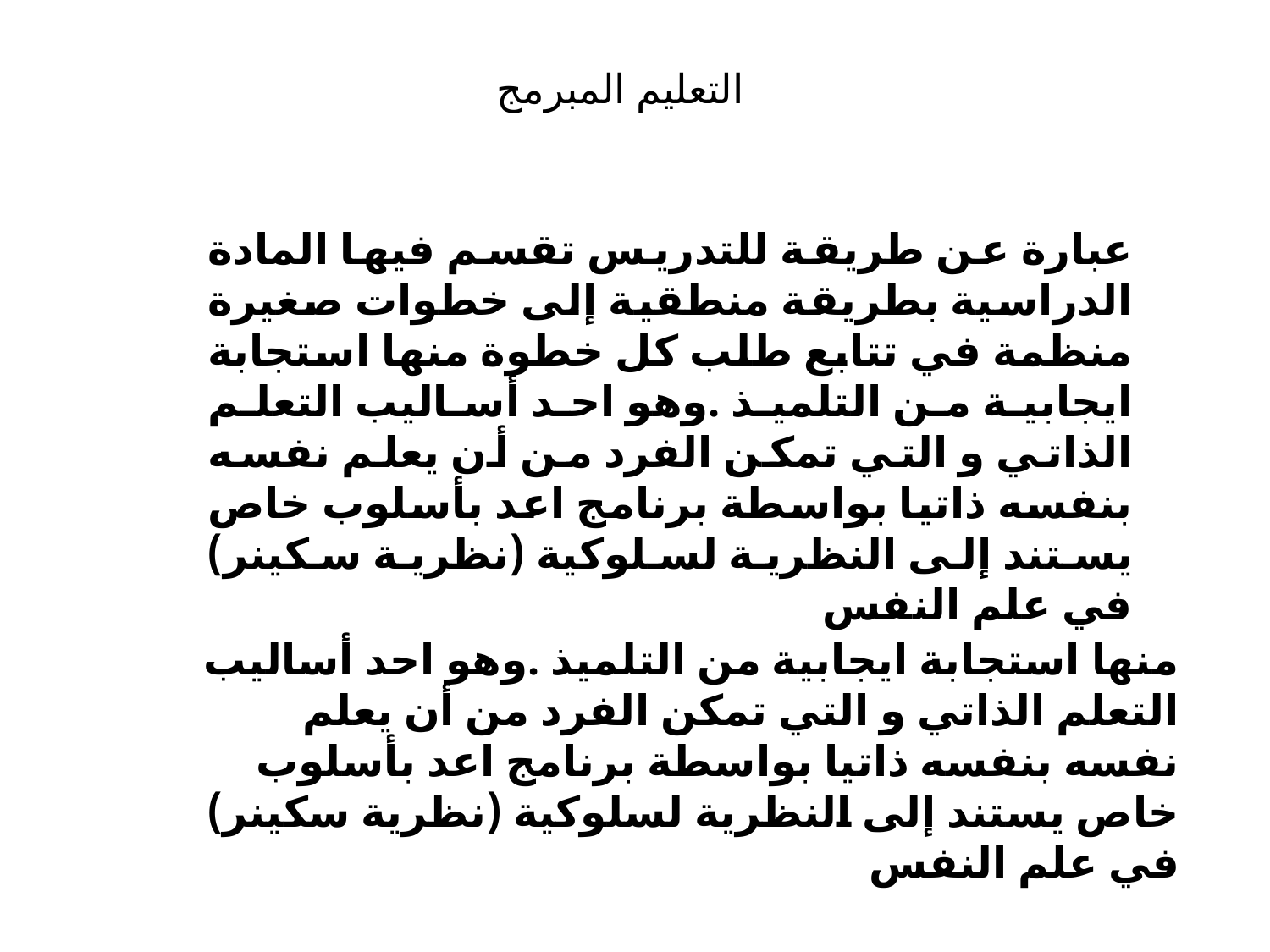

# التعليم المبرمج
عبارة عن طريقة للتدريس تقسم فيها المادة الدراسية بطريقة منطقية إلى خطوات صغيرة منظمة في تتابع طلب كل خطوة منها استجابة ايجابية من التلميذ .وهو احد أساليب التعلم الذاتي و التي تمكن الفرد من أن يعلم نفسه بنفسه ذاتيا بواسطة برنامج اعد بأسلوب خاص يستند إلى النظرية لسلوكية (نظرية سكينر) في علم النفس
منها استجابة ايجابية من التلميذ .وهو احد أساليب التعلم الذاتي و التي تمكن الفرد من أن يعلم نفسه بنفسه ذاتيا بواسطة برنامج اعد بأسلوب خاص يستند إلى النظرية لسلوكية (نظرية سكينر) في علم النفس